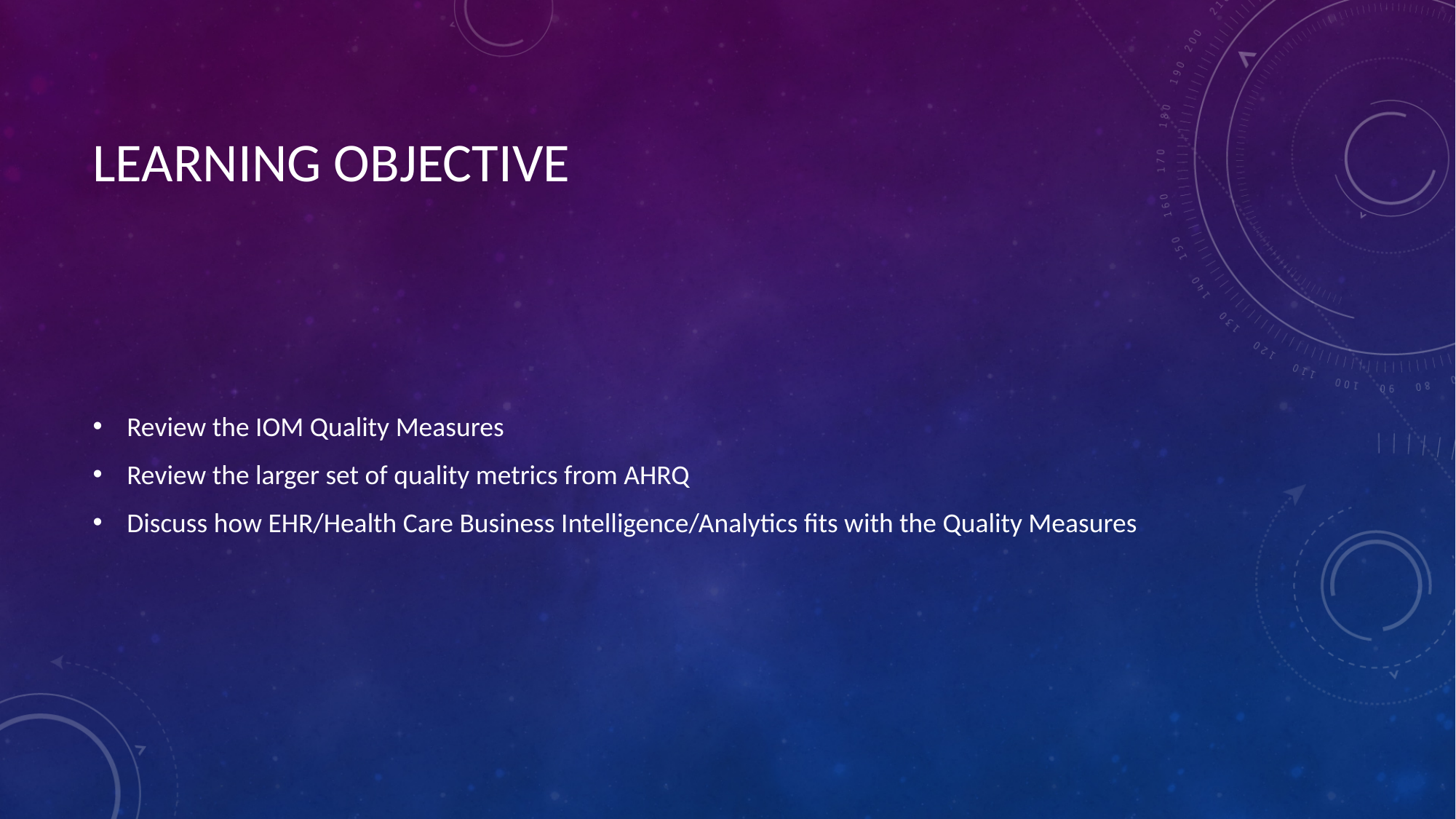

# Learning Objective
Review the IOM Quality Measures
Review the larger set of quality metrics from AHRQ
Discuss how EHR/Health Care Business Intelligence/Analytics fits with the Quality Measures